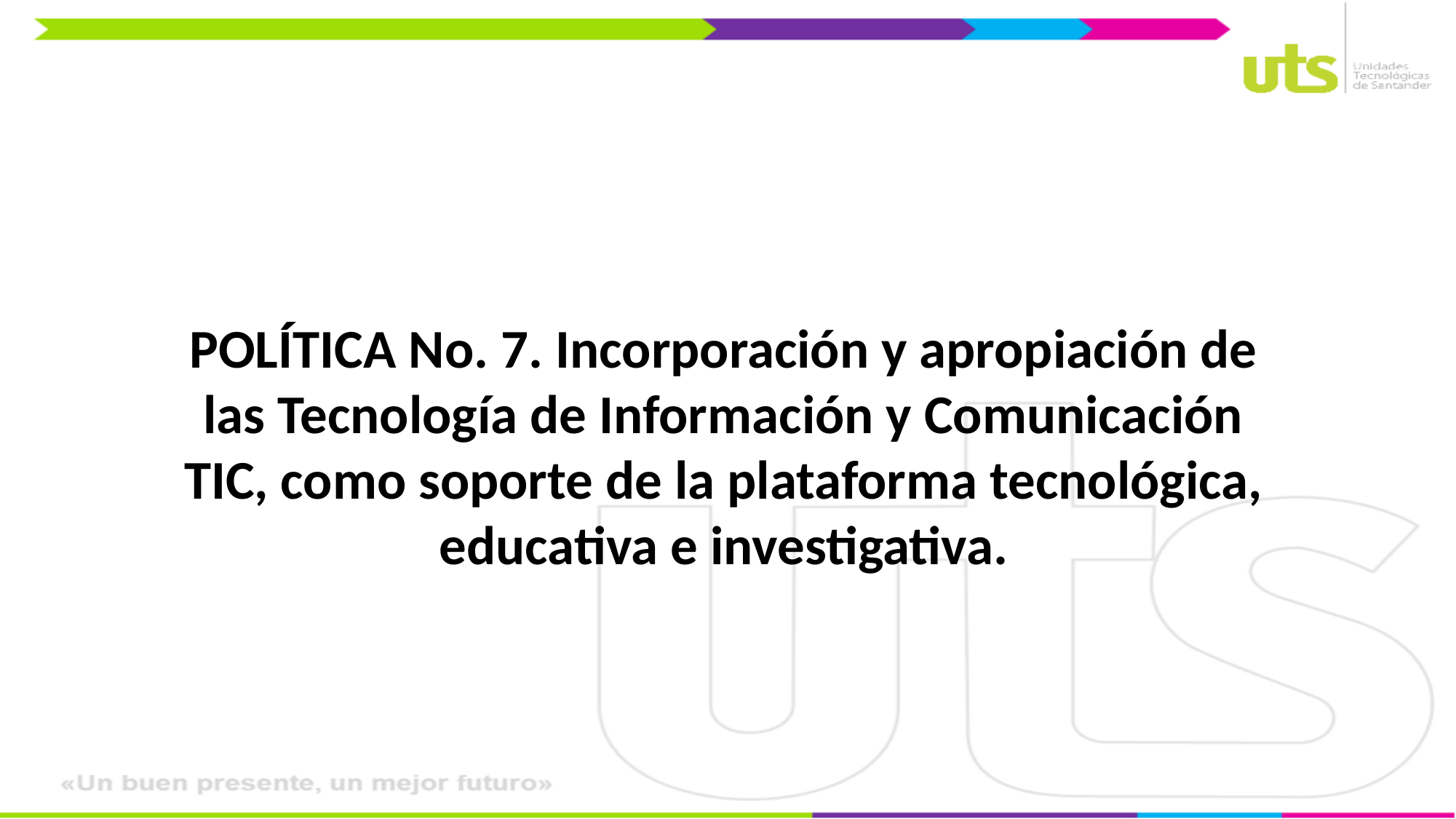

POLÍTICA No. 7. Incorporación y apropiación de las Tecnología de Información y Comunicación TIC, como soporte de la plataforma tecnológica, educativa e investigativa.